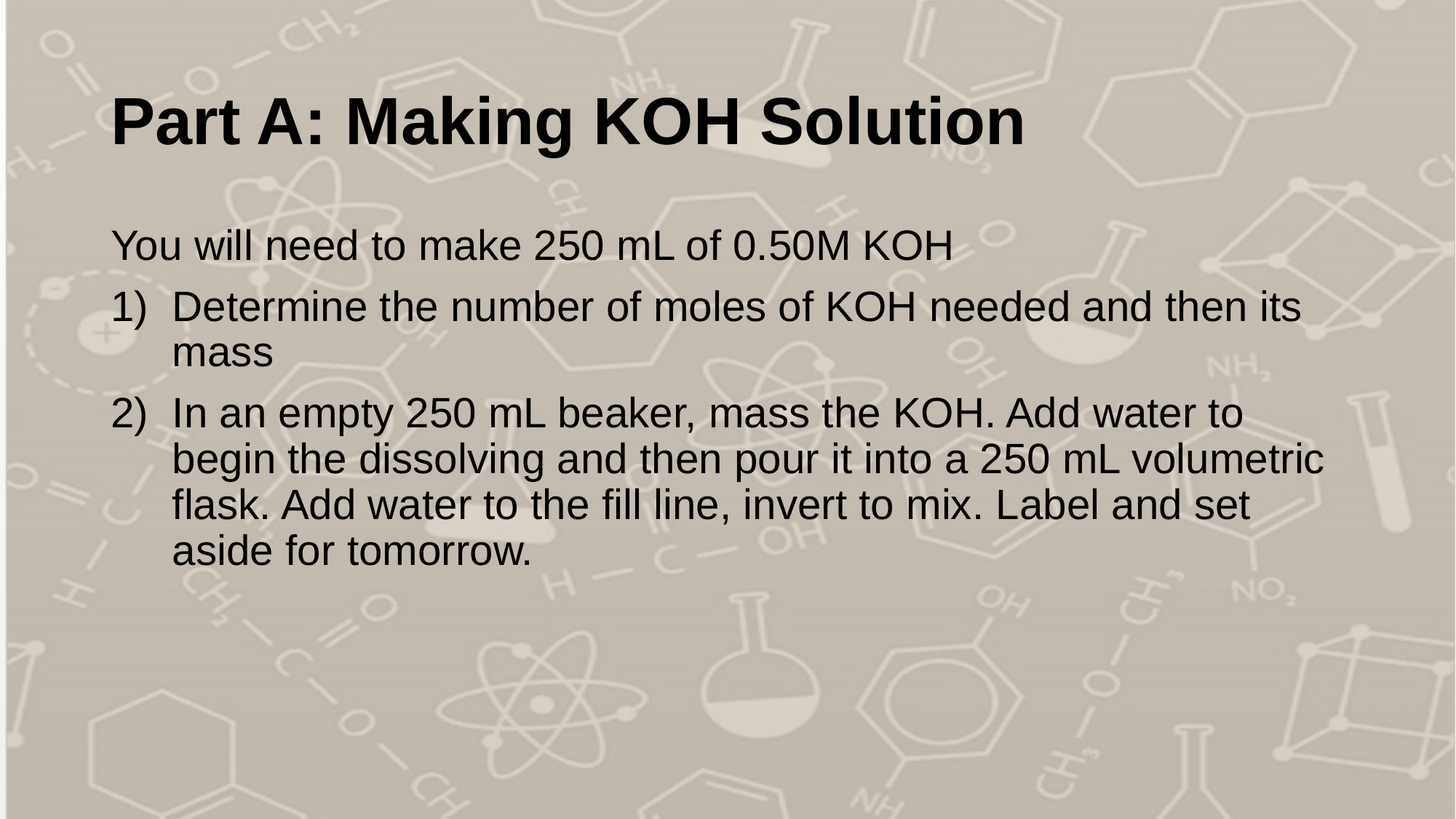

# Part A: Making KOH Solution
You will need to make 250 mL of 0.50M KOH
Determine the number of moles of KOH needed and then its mass
In an empty 250 mL beaker, mass the KOH. Add water to begin the dissolving and then pour it into a 250 mL volumetric flask. Add water to the fill line, invert to mix. Label and set aside for tomorrow.